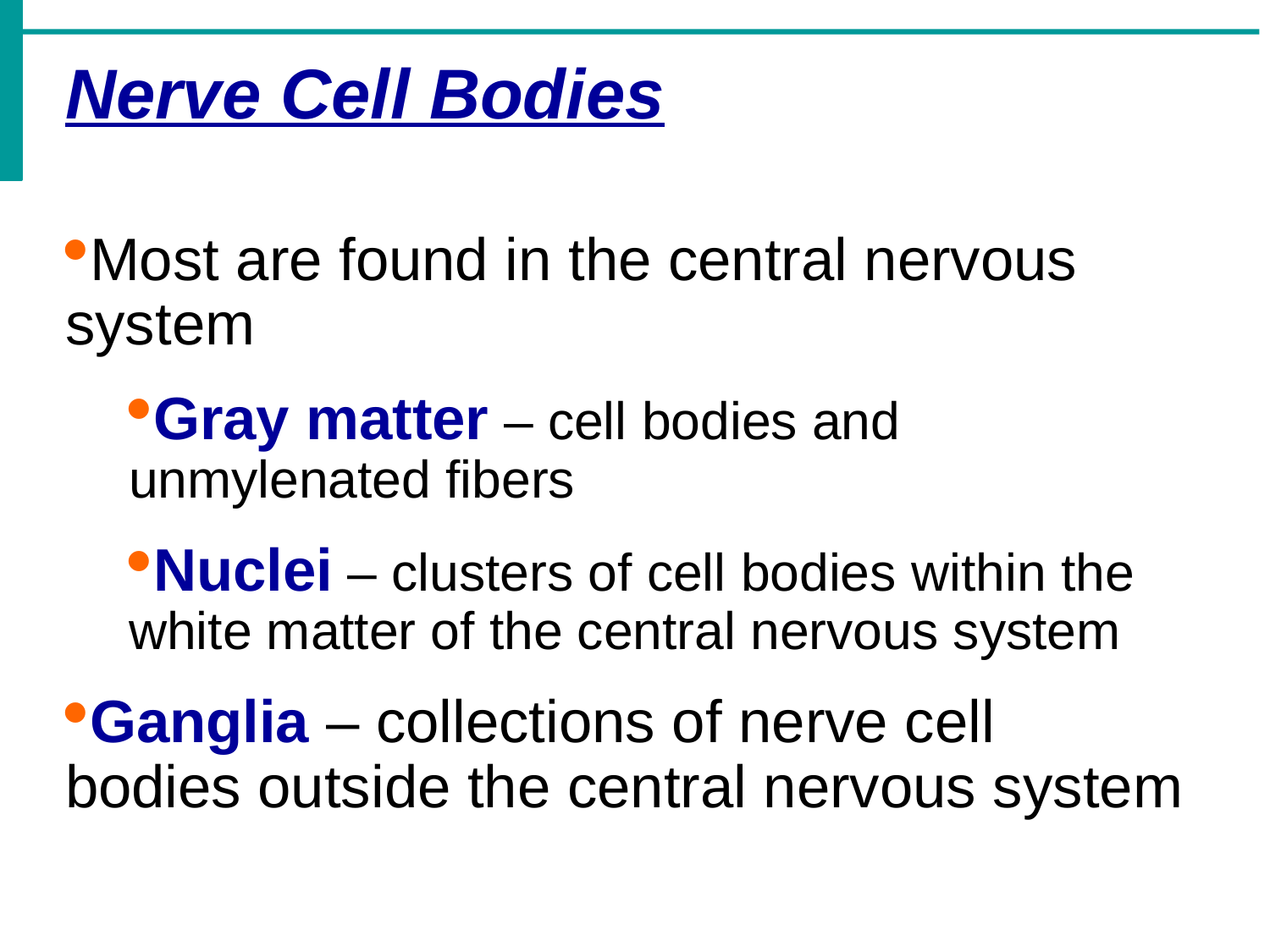

Nerve Cell Bodies
Most are found in the central nervous system
Gray matter – cell bodies and unmylenated fibers
Nuclei – clusters of cell bodies within the white matter of the central nervous system
Ganglia – collections of nerve cell bodies outside the central nervous system